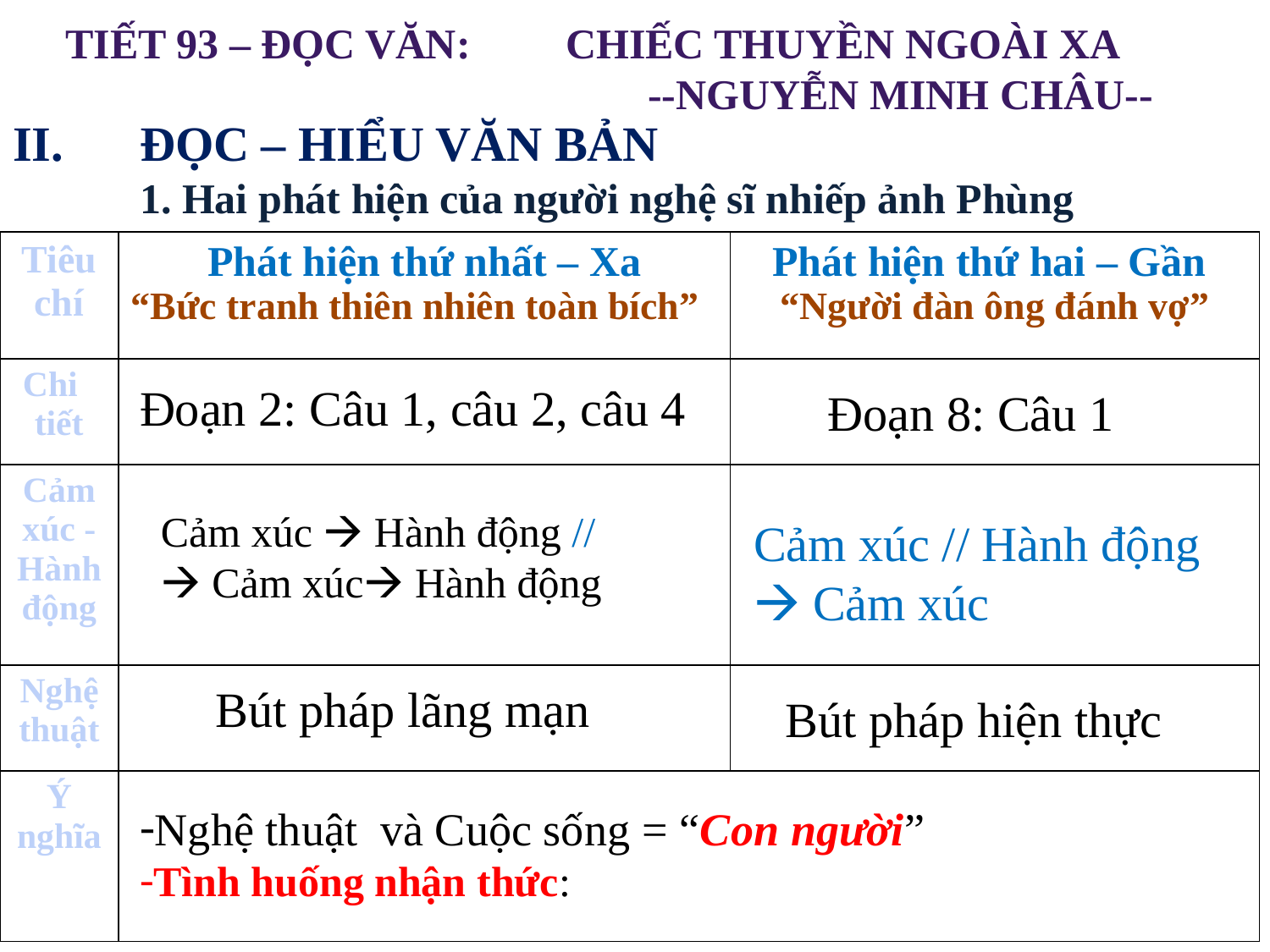

TIẾT 93 – ĐỌC VĂN:         CHIẾC THUYỀN NGOÀI XA
                                                       --NGUYỄN MINH CHÂU--
II. 	ĐỌC – HIỂU VĂN BẢN
	1. Hai phát hiện của người nghệ sĩ nhiếp ảnh Phùng

| Tiêu chí | Phát hiện thứ nhất – Xa “Bức tranh thiên nhiên toàn bích” | Phát hiện thứ hai – Gần “Người đàn ông đánh vợ” |
| --- | --- | --- |
| Chi tiết |  |  |
| Cảm xúc - Hành động |  |  |
| Nghệ thuật |  |  |
| Ý nghĩa |  |  |
Đoạn 2: Câu 1, câu 2, câu 4
Đoạn 8: Câu 1

Cảm xúc 🡪 Hành động //
🡪 Cảm xúc🡪 Hành động
Cảm xúc // Hành động
🡪 Cảm xúc

 Bút pháp lãng mạn

Bút pháp hiện thực

Nghệ thuật  và Cuộc sống = “Con người”
Tình huống nhận thức: